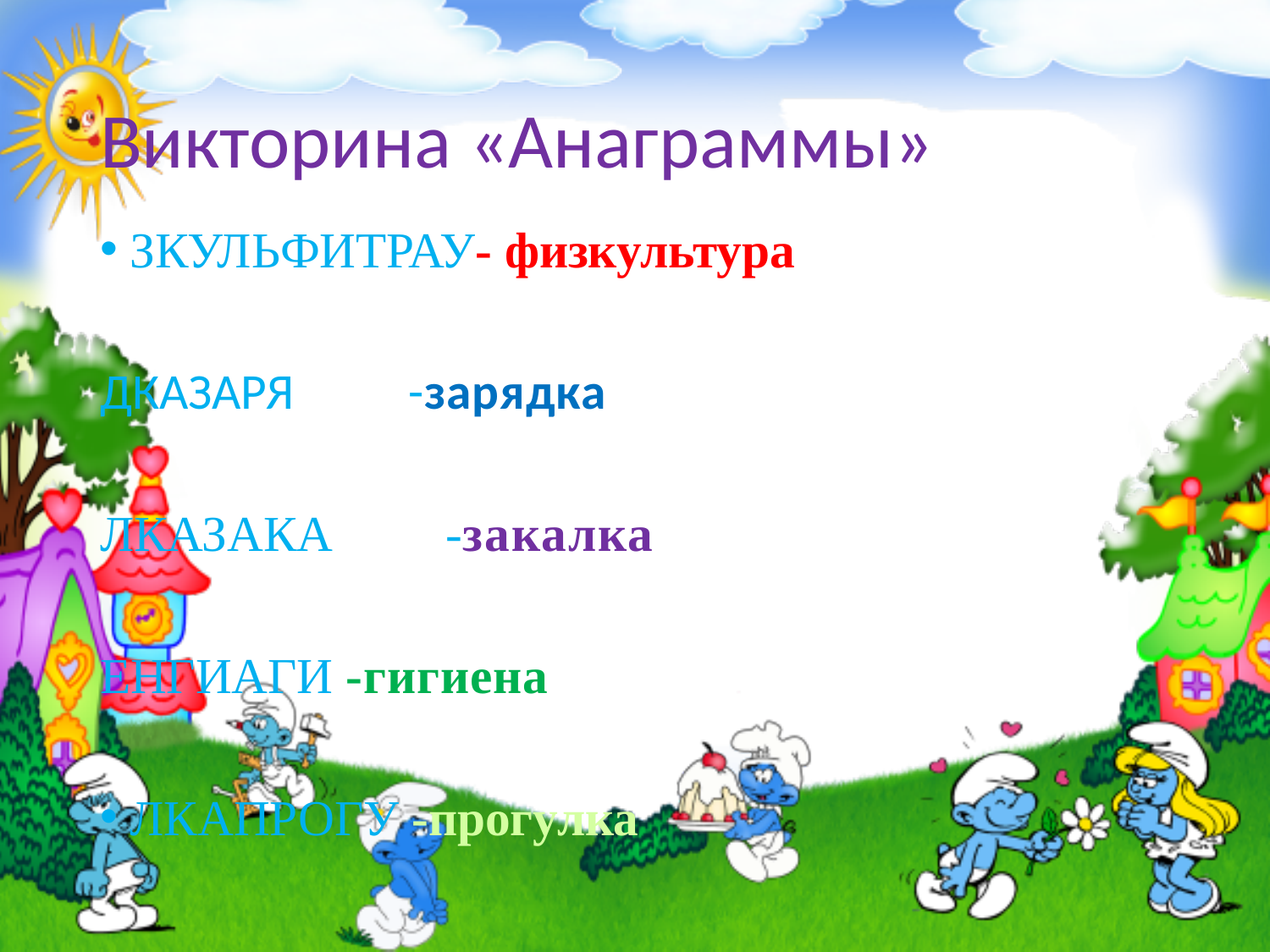

# Викторина «Анаграммы»
ЗКУЛЬФИТРАУ- физкультура

ДКАЗАРЯ          -зарядка

ЛКАЗАКА         -закалка

ЕНГИАГИ -гигиена

ЛКАПРОГУ -прогулка